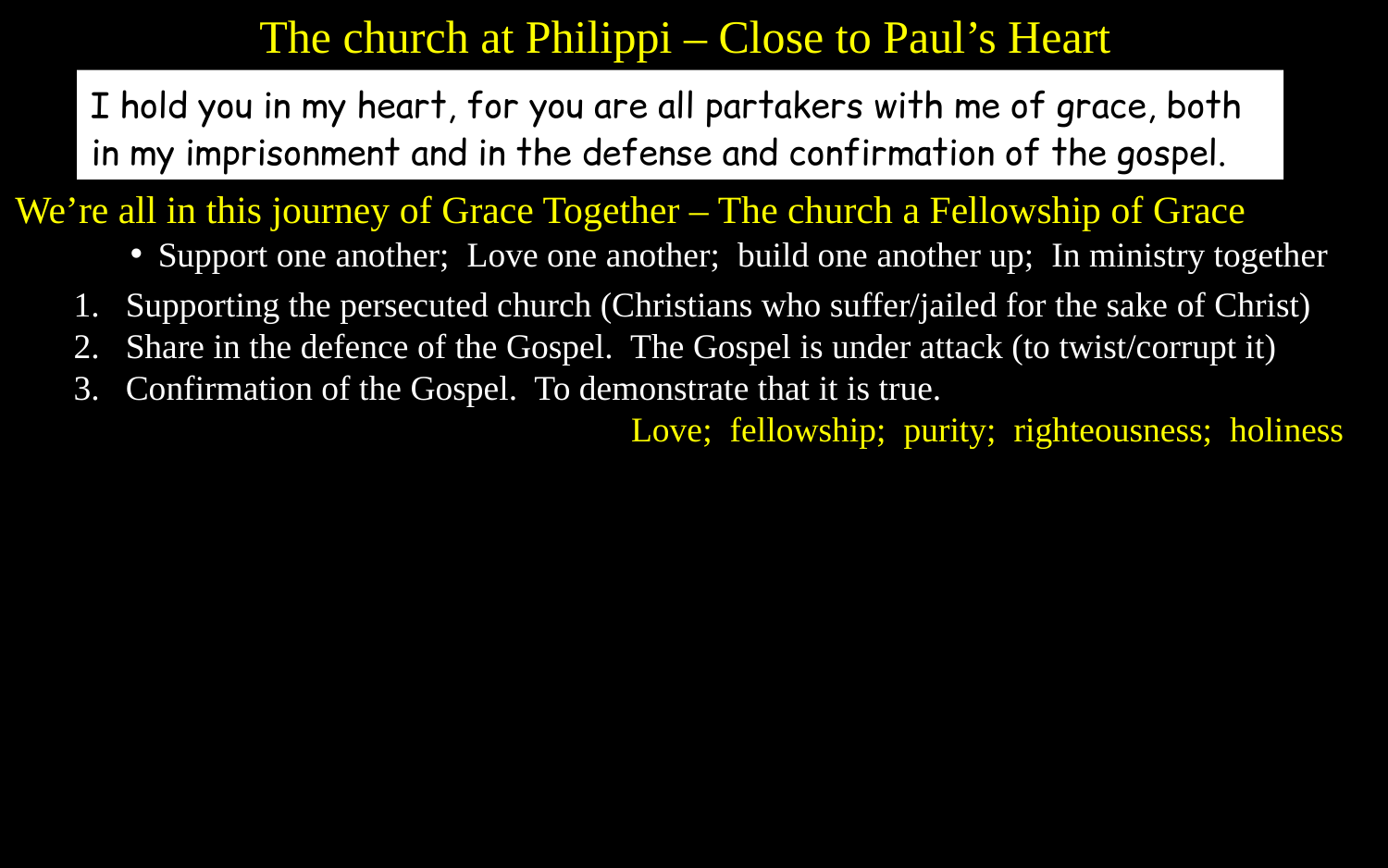

The church at Philippi – Close to Paul’s Heart
I hold you in my heart, for you are all partakers with me of grace, both in my imprisonment and in the defense and confirmation of the gospel.
We’re all in this journey of Grace Together – The church a Fellowship of Grace
Support one another;  Love one another;  build one another up;  In ministry together
Supporting the persecuted church (Christians who suffer/jailed for the sake of Christ)
Share in the defence of the Gospel.  The Gospel is under attack (to twist/corrupt it)
Confirmation of the Gospel.  To demonstrate that it is true.
Love;  fellowship;  purity;  righteousness;  holiness